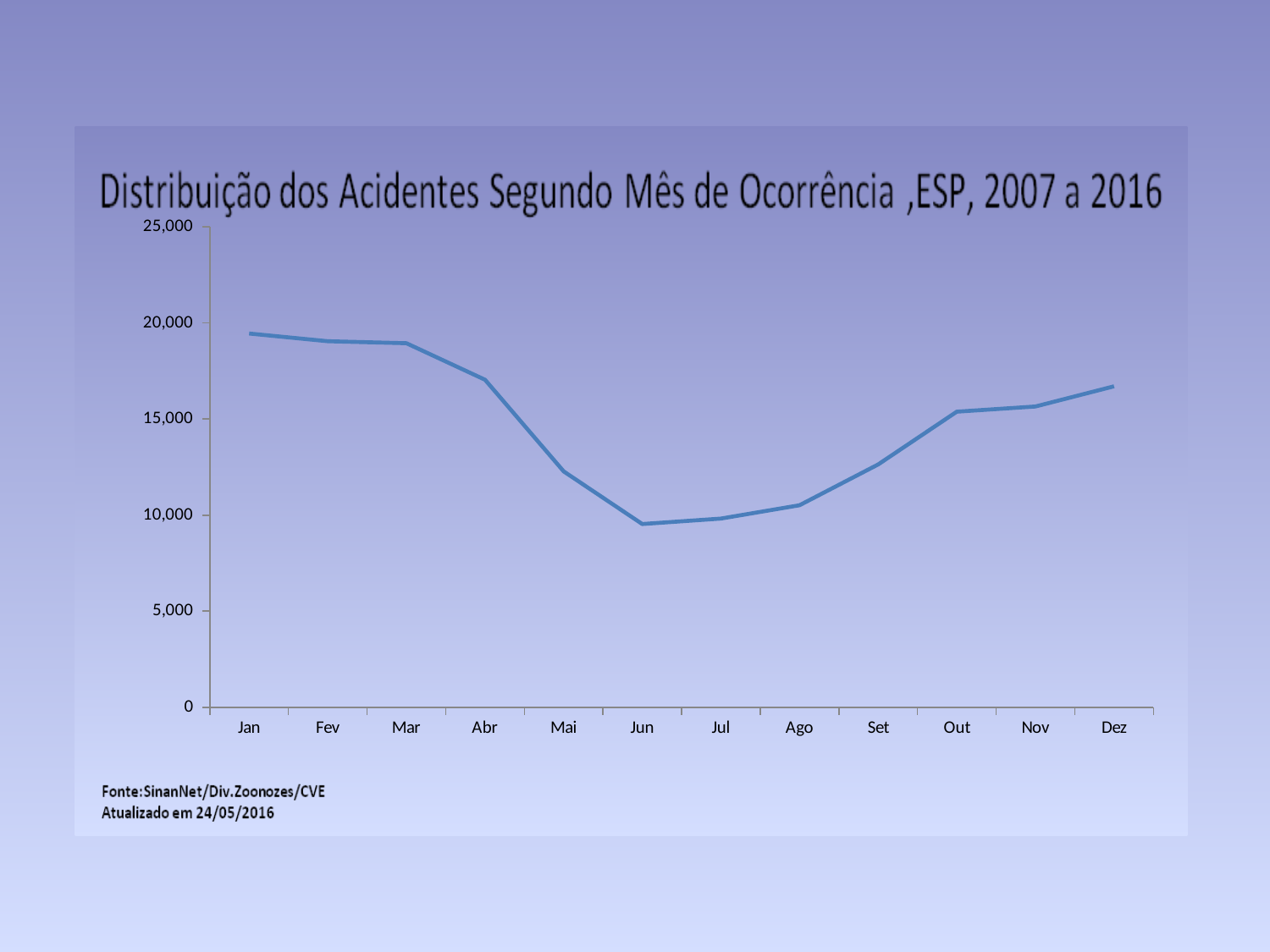

### Chart

| Category | Nº |
|---|---|
| Jan | 19453.0 |
| Fev | 19054.0 |
| Mar | 18949.0 |
| Abr | 17047.0 |
| Mai | 12278.0 |
| Jun | 9537.0 |
| Jul | 9820.0 |
| Ago | 10514.0 |
| Set | 12639.0 |
| Out | 15385.0 |
| Nov | 15655.0 |
| Dez | 16706.0 |